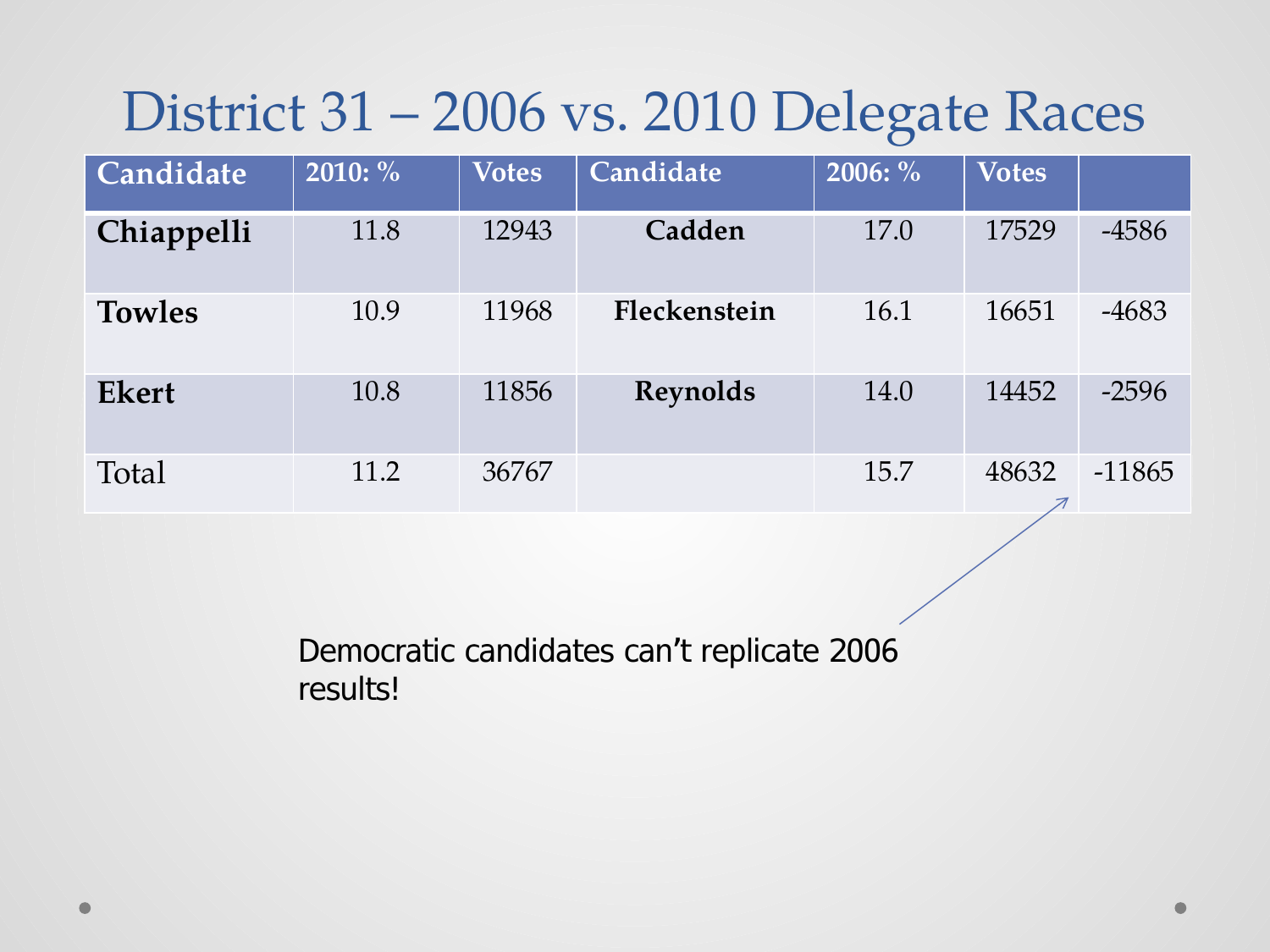

# District 31 – 2006 vs. 2010 Delegate Races
| Candidate | 2010: % | Votes | Candidate | 2006: % | Votes |  |
| --- | --- | --- | --- | --- | --- | --- |
| Chiappelli | 11.8 | 12943 | Cadden | 17.0 | 17529 | -4586 |
| Towles | 10.9 | 11968 | Fleckenstein | 16.1 | 16651 | -4683 |
| Ekert | 10.8 | 11856 | Reynolds | 14.0 | 14452 | -2596 |
| Total | 11.2 | 36767 |  | 15.7 | 48632 | -11865 |
Democratic candidates can’t replicate 2006 results!